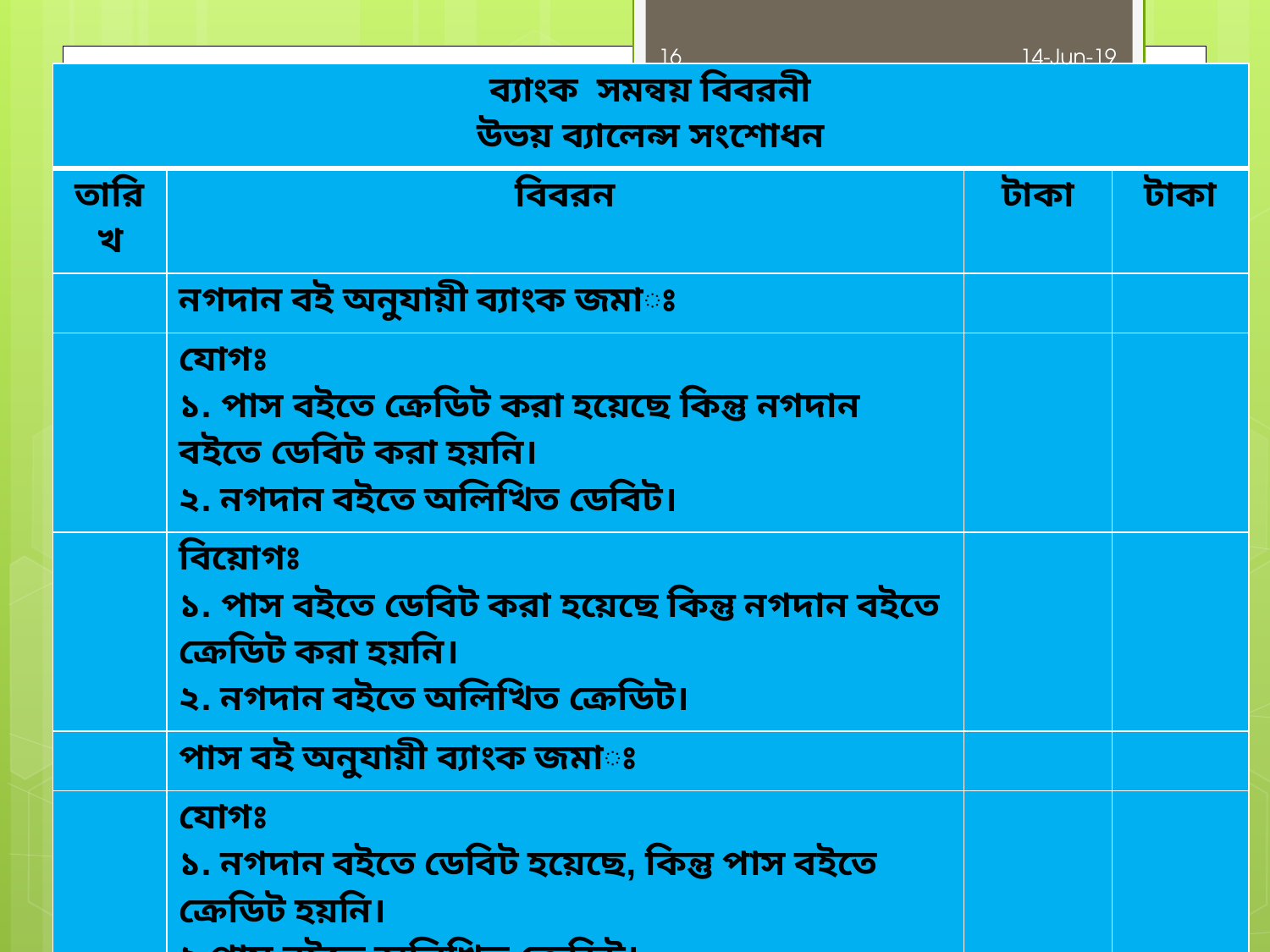

16
14-Jun-19
| ব্যাংক সমন্বয় বিবরনী উভয় ব্যালেন্স সংশোধন |  |  |  |
| --- | --- | --- | --- |
| তারিখ | বিবরন | টাকা | টাকা |
|  | নগদান বই অনুযায়ী ব্যাংক জমাঃ |  |  |
|  | যোগঃ ১. পাস বইতে ক্রেডিট করা হয়েছে কিন্তু নগদান বইতে ডেবিট করা হয়নি। ২. নগদান বইতে অলিখিত ডেবিট। |  |  |
|  | বিয়োগঃ ১. পাস বইতে ডেবিট করা হয়েছে কিন্তু নগদান বইতে ক্রেডিট করা হয়নি। ২. নগদান বইতে অলিখিত ক্রেডিট। |  |  |
|  | পাস বই অনুযায়ী ব্যাংক জমাঃ |  |  |
|  | যোগঃ ১. নগদান বইতে ডেবিট হয়েছে, কিন্তু পাস বইতে ক্রেডিট হয়নি। ২.পাস বইতে অলিখিত ক্রেডিট। |  |  |
|  | বিয়োগঃ ১. নগদান বইতে ক্রেডিট হয়েছে, কিন্তু পাস বইতে ডেবিট হয়নি। ২. পাস বইতে অলখিত ডেবিট। |  |  |
MD.RASHEDUL ISLAM,Lecturer(34TH BCS)